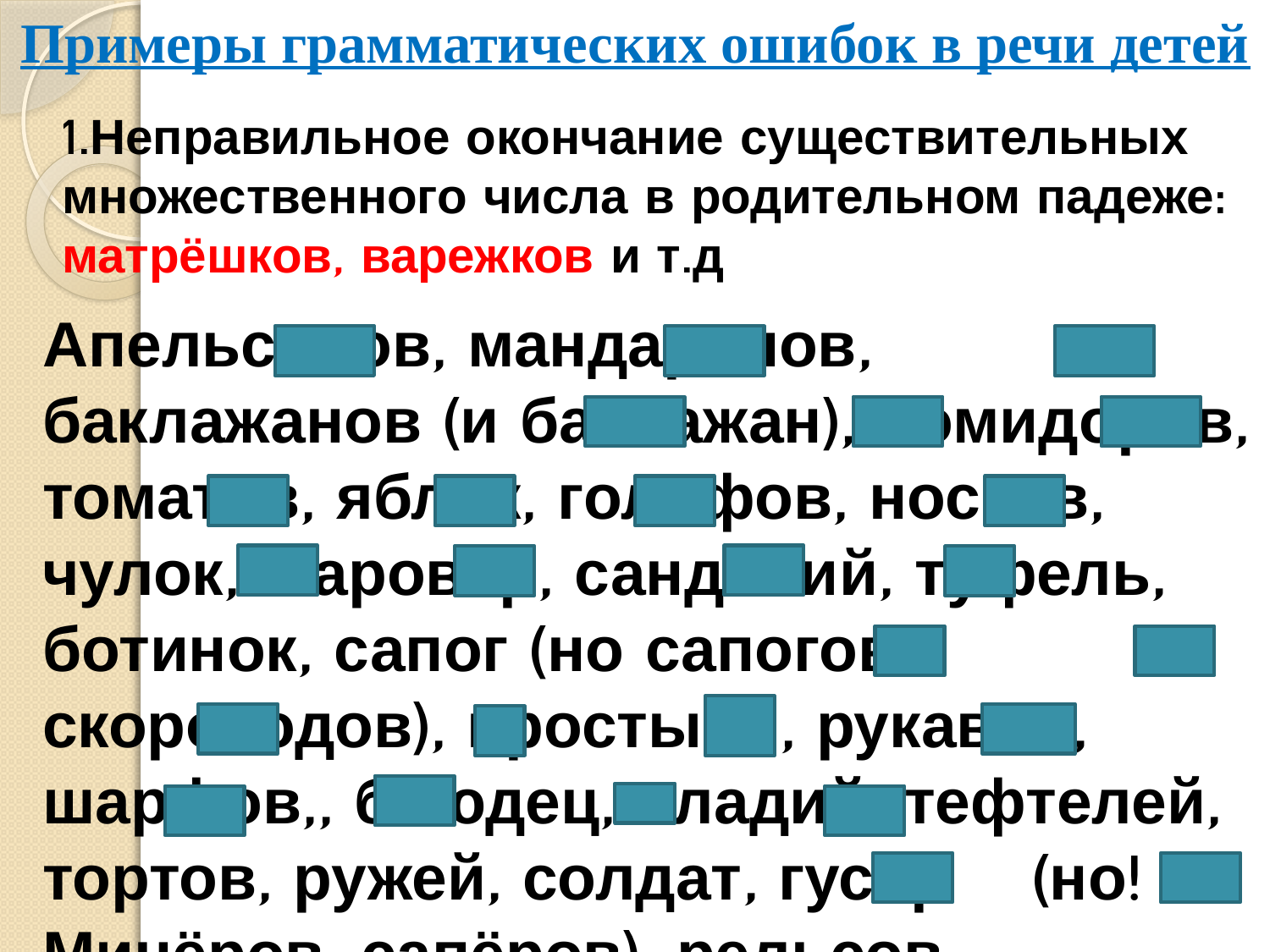

Примеры грамматических ошибок в речи детей
1.Неправильное окончание существительных множественного числа в родительном падеже:  матрёшков, варежков и т.д
Апельсинов, мандаринов, баклажанов (и баклажан), помидоров, томатов, яблок, гольфов, носков, чулок, шаровар, сандалий, туфель, ботинок, сапог (но сапогов-скороходов), простынь, рукавов, шарфов,, блюдец, оладий, тефтелей, тортов, ружей, солдат, гусар    (но!Минёров, сапёров), рельсов, шофёров